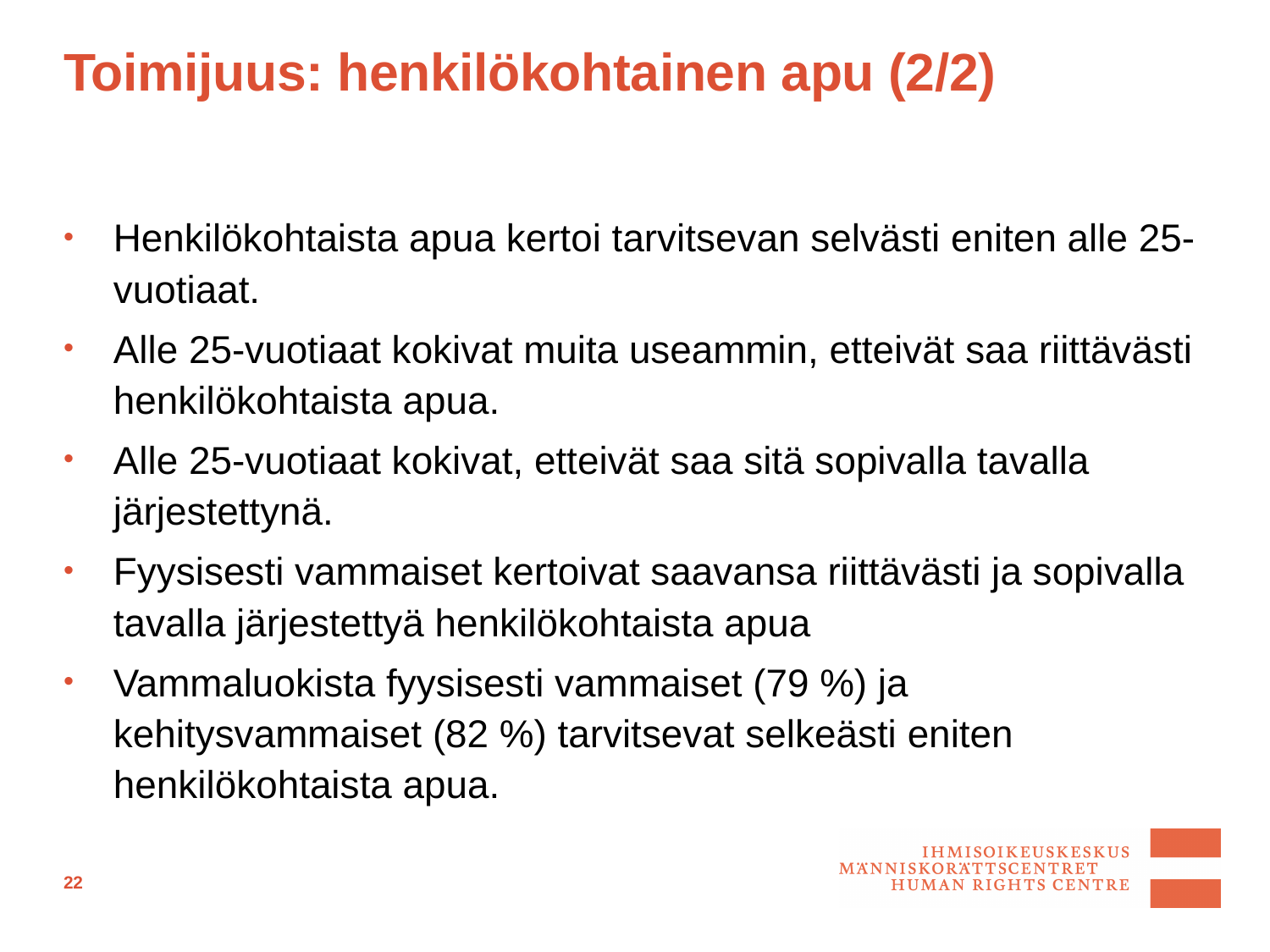

# Toimijuus: henkilökohtainen apu (2/2)
Henkilökohtaista apua kertoi tarvitsevan selvästi eniten alle 25-vuotiaat.
Alle 25-vuotiaat kokivat muita useammin, etteivät saa riittävästi henkilökohtaista apua.
Alle 25-vuotiaat kokivat, etteivät saa sitä sopivalla tavalla järjestettynä.
Fyysisesti vammaiset kertoivat saavansa riittävästi ja sopivalla tavalla järjestettyä henkilökohtaista apua
Vammaluokista fyysisesti vammaiset (79 %) ja kehitysvammaiset (82 %) tarvitsevat selkeästi eniten henkilökohtaista apua.

22